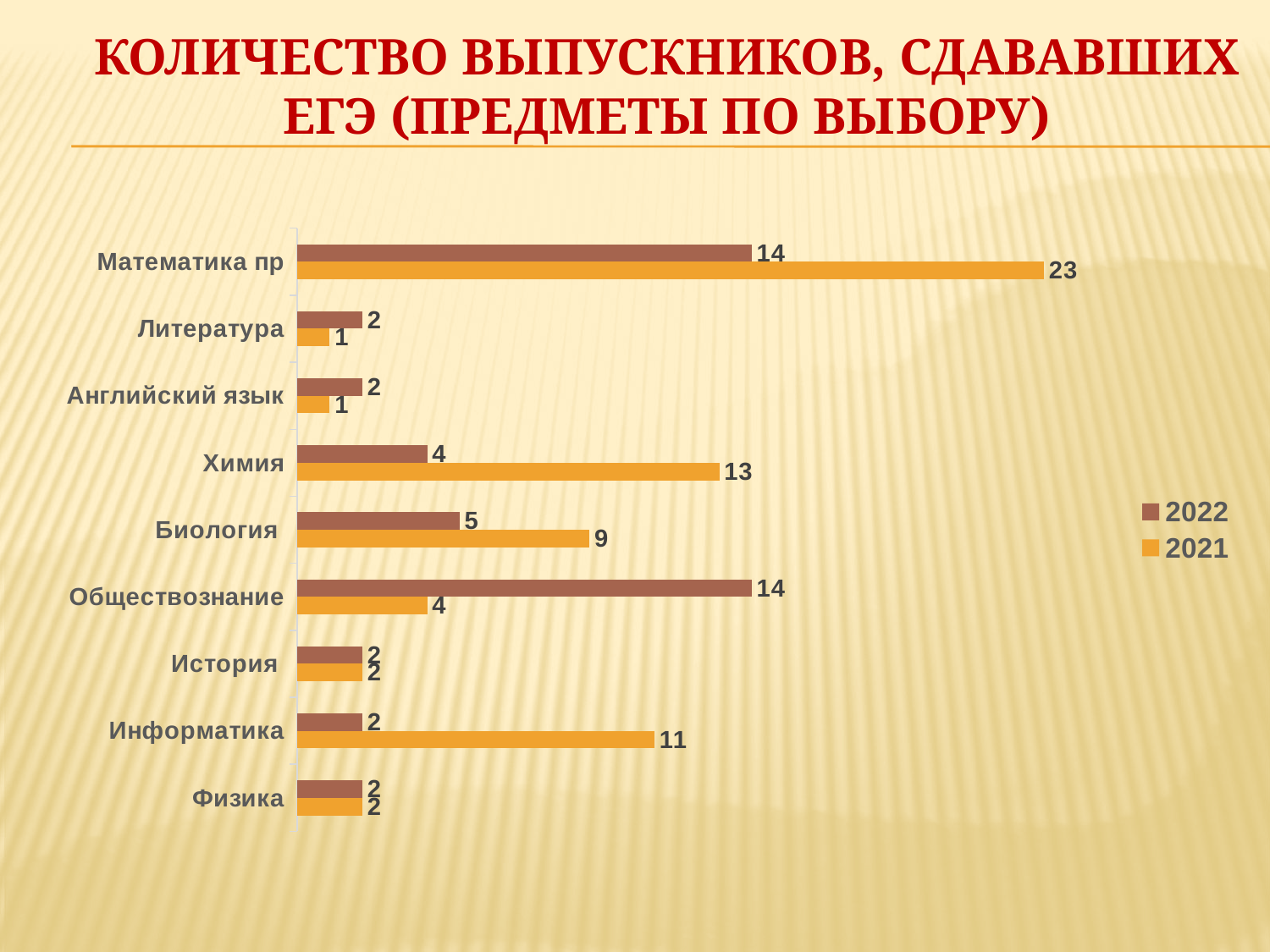

# Количество выпускников, сдававших ЕГЭ (предметы по выбору)

### Chart

| Category | 2021 | 2022 |
|---|---|---|
| Физика | 2.0 | 2.0 |
| Информатика | 11.0 | 2.0 |
| История  | 2.0 | 2.0 |
| Обществознание | 4.0 | 14.0 |
| Биология  | 9.0 | 5.0 |
| Химия | 13.0 | 4.0 |
| Английский язык | 1.0 | 2.0 |
| Литература | 1.0 | 2.0 |
| Математика пр | 23.0 | 14.0 |